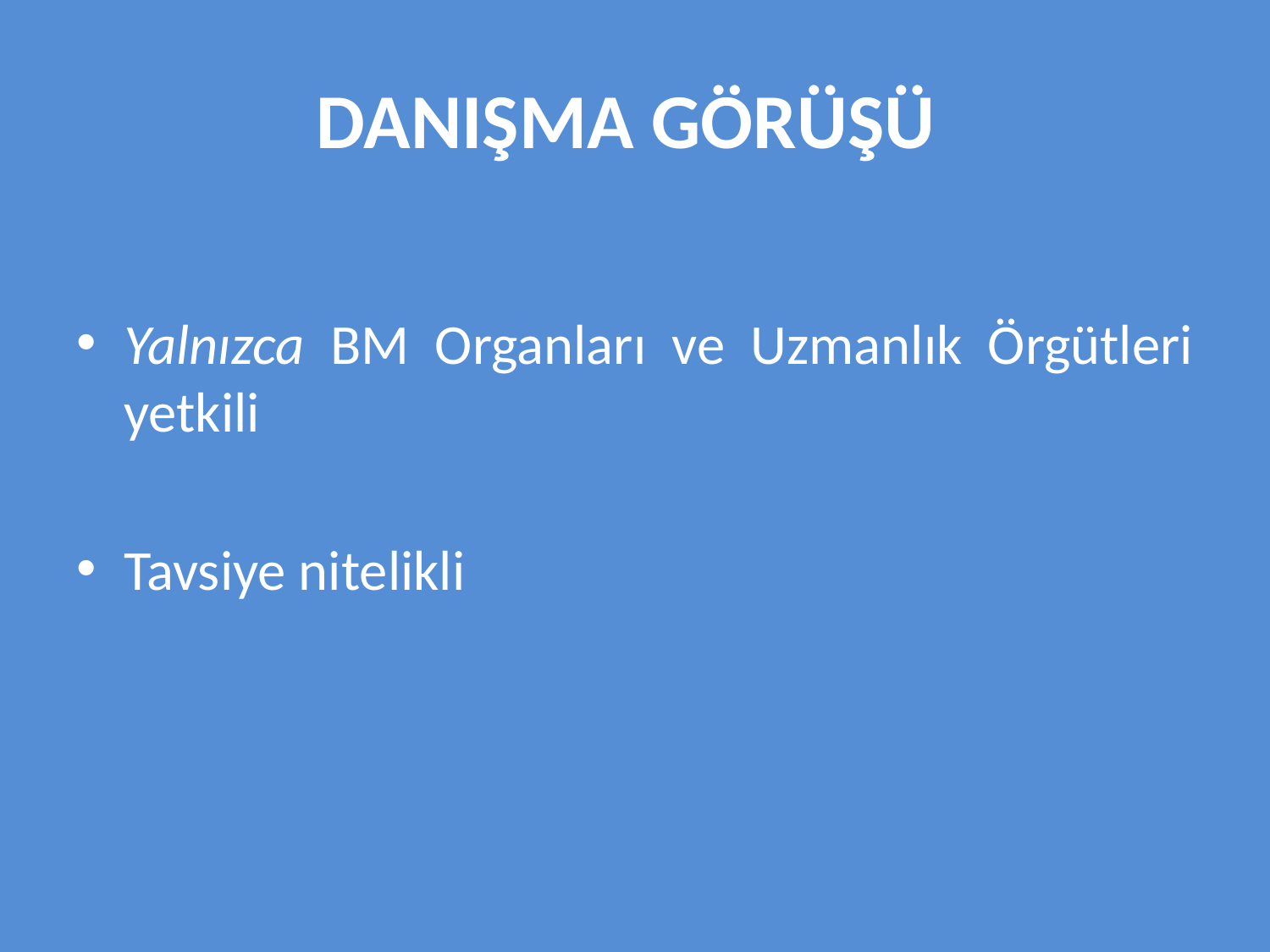

# DANIŞMA GÖRÜŞÜ

Yalnızca BM Organları ve Uzmanlık Örgütleri yetkili

Tavsiye nitelikli